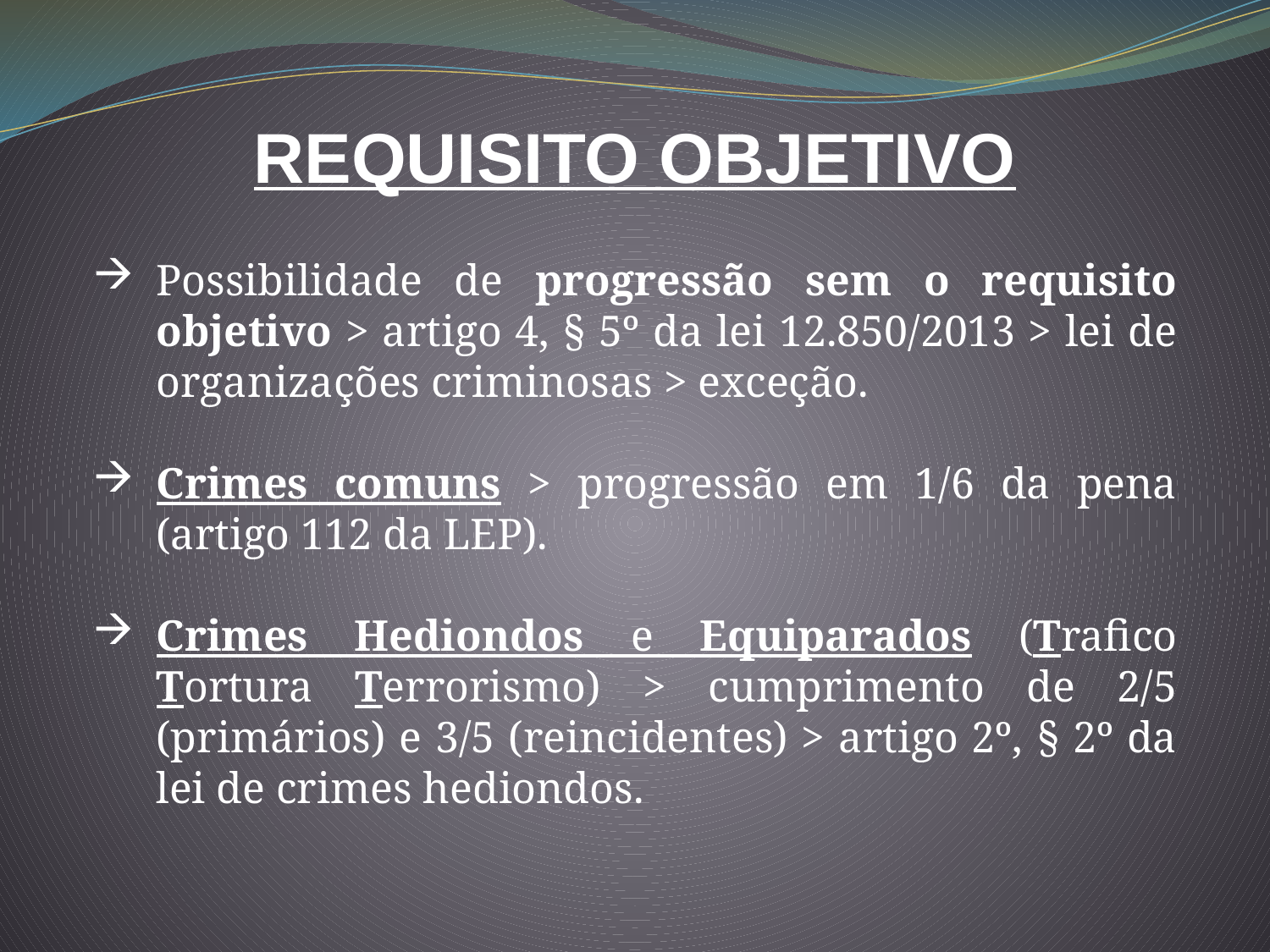

REQUISITO OBJETIVO

Possibilidade de progressão sem o requisito objetivo > artigo 4, § 5º da lei 12.850/2013 > lei de organizações criminosas > exceção.

Crimes comuns > progressão em 1/6 da pena (artigo 112 da LEP).

Crimes Hediondos e Equiparados (Trafico Tortura Terrorismo) > cumprimento de 2/5 (primários) e 3/5 (reincidentes) > artigo 2º, § 2º da lei de crimes hediondos.